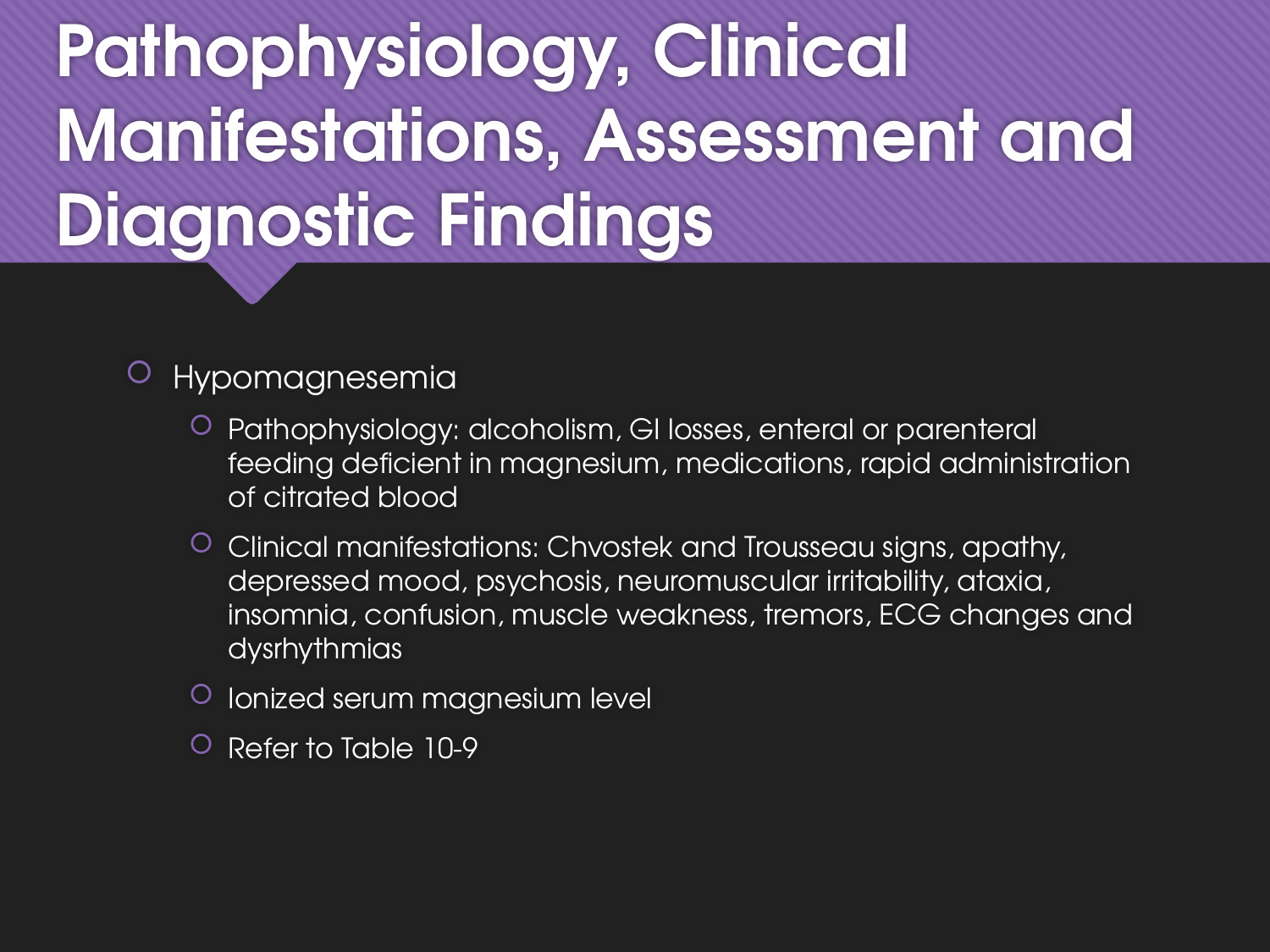

# Pathophysiology, Clinical Manifestations, Assessment and Diagnostic Findings
Hypomagnesemia
Pathophysiology: alcoholism, GI losses, enteral or parenteral feeding deficient in magnesium, medications, rapid administration of citrated blood
Clinical manifestations: Chvostek and Trousseau signs, apathy, depressed mood, psychosis, neuromuscular irritability, ataxia, insomnia, confusion, muscle weakness, tremors, ECG changes and dysrhythmias
Ionized serum magnesium level
Refer to Table 10-9